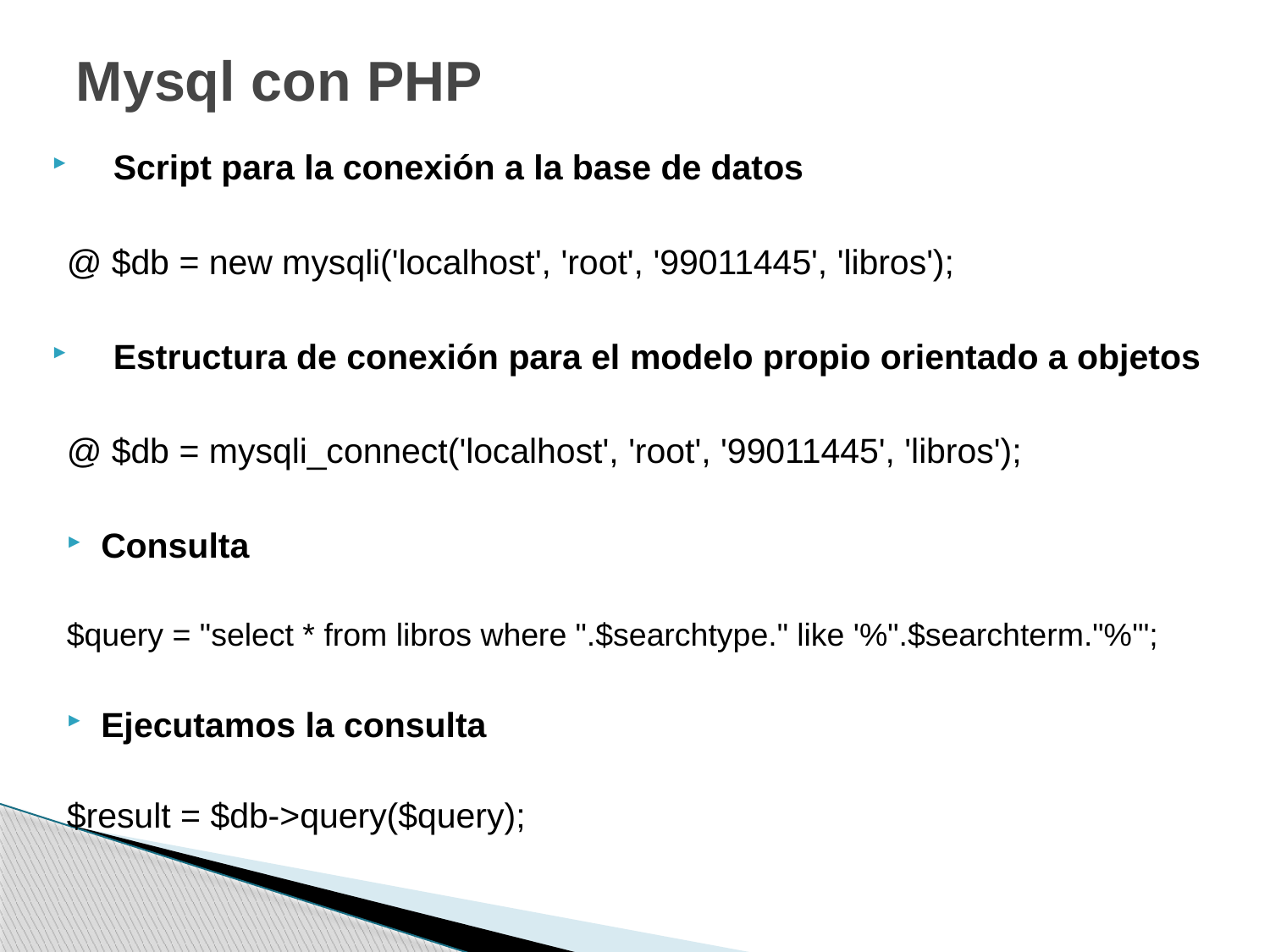

# Mysql con PHP
Script para la conexión a la base de datos

@ $db = new mysqli('localhost', 'root', '99011445', 'libros');

Estructura de conexión para el modelo propio orientado a objetos

@ $db = mysqli_connect('localhost', 'root', '99011445', 'libros');

Consulta

$query = "select * from libros where ".$searchtype." like '%".$searchterm."%'";

Ejecutamos la consulta

$result = $db->query($query);